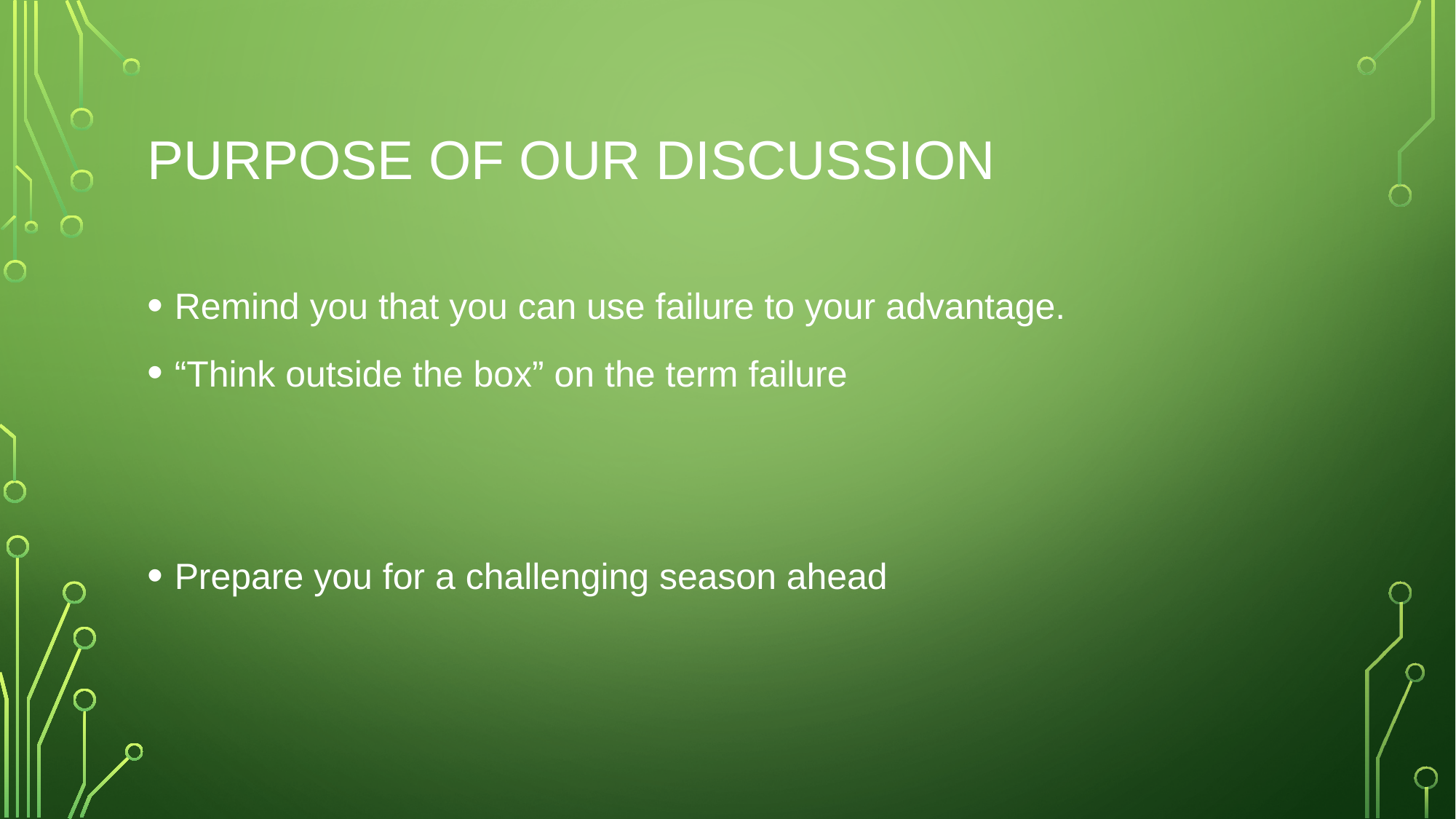

# Purpose of our discussion
Remind you that you can use failure to your advantage.
“Think outside the box” on the term failure

Prepare you for a challenging season ahead